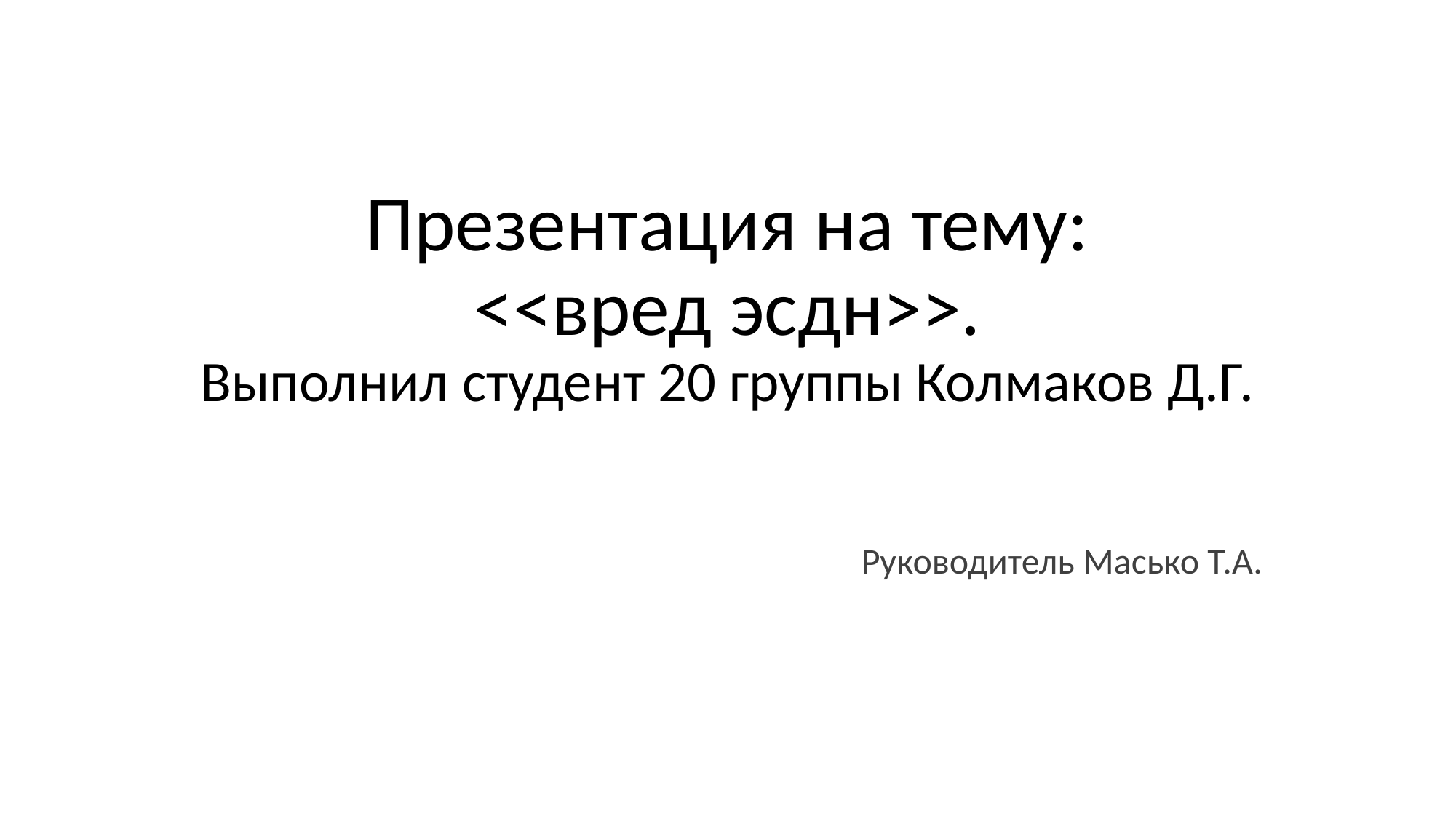

# Презентация на тему: <<вред эсдн>>. Выполнил студент 20 группы Колмаков Д.Г.
Руководитель Масько Т.А.